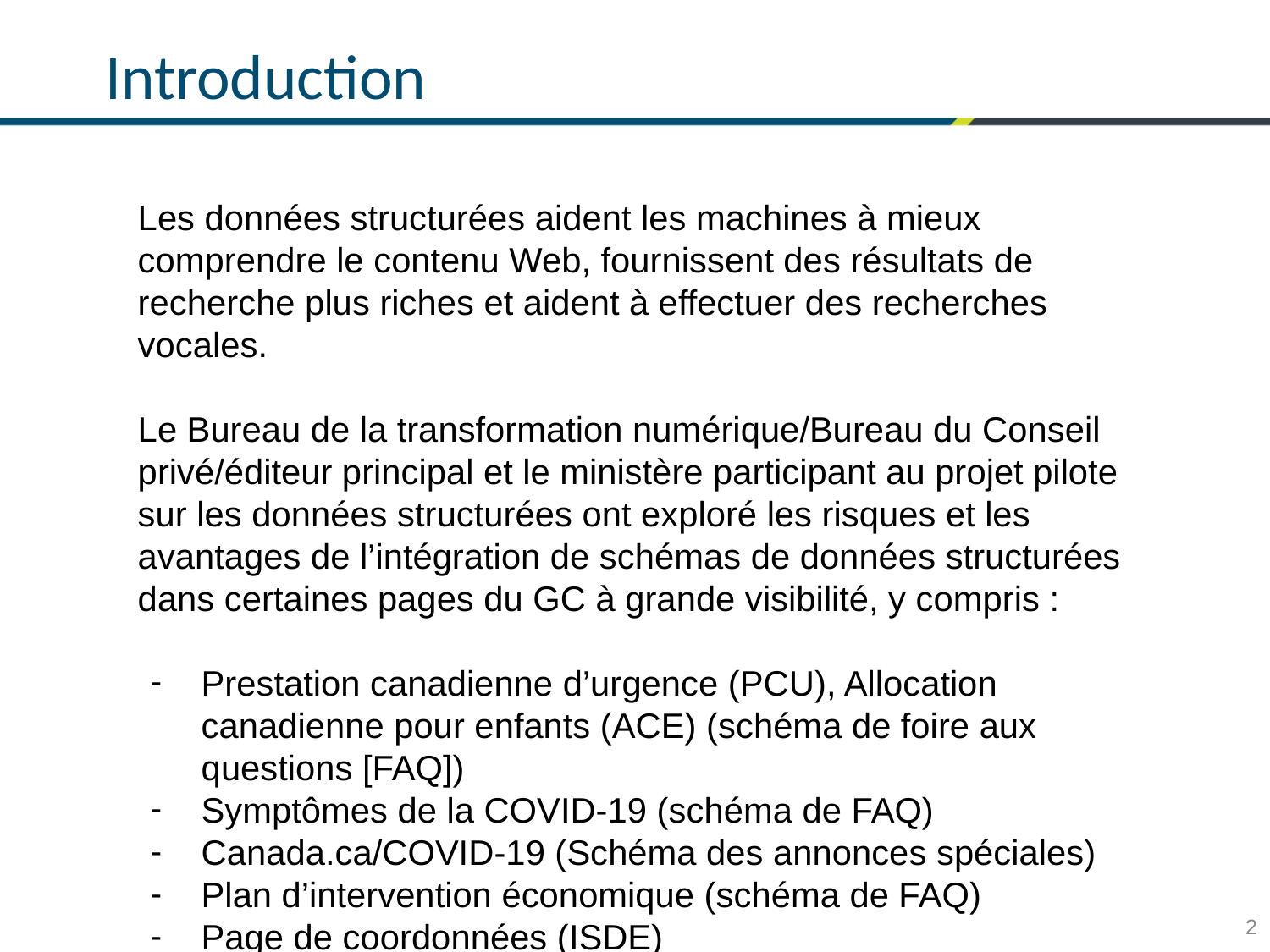

Introduction
Les données structurées aident les machines à mieux comprendre le contenu Web, fournissent des résultats de recherche plus riches et aident à effectuer des recherches vocales.

Le Bureau de la transformation numérique/Bureau du Conseil privé/éditeur principal et le ministère participant au projet pilote sur les données structurées ont exploré les risques et les avantages de l’intégration de schémas de données structurées dans certaines pages du GC à grande visibilité, y compris :

Prestation canadienne d’urgence (PCU), Allocation canadienne pour enfants (ACE) (schéma de foire aux questions [FAQ])
Symptômes de la COVID-19 (schéma de FAQ)
Canada.ca/COVID-19 (Schéma des annonces spéciales)
Plan d’intervention économique (schéma de FAQ)
Page de coordonnées (ISDE)

2